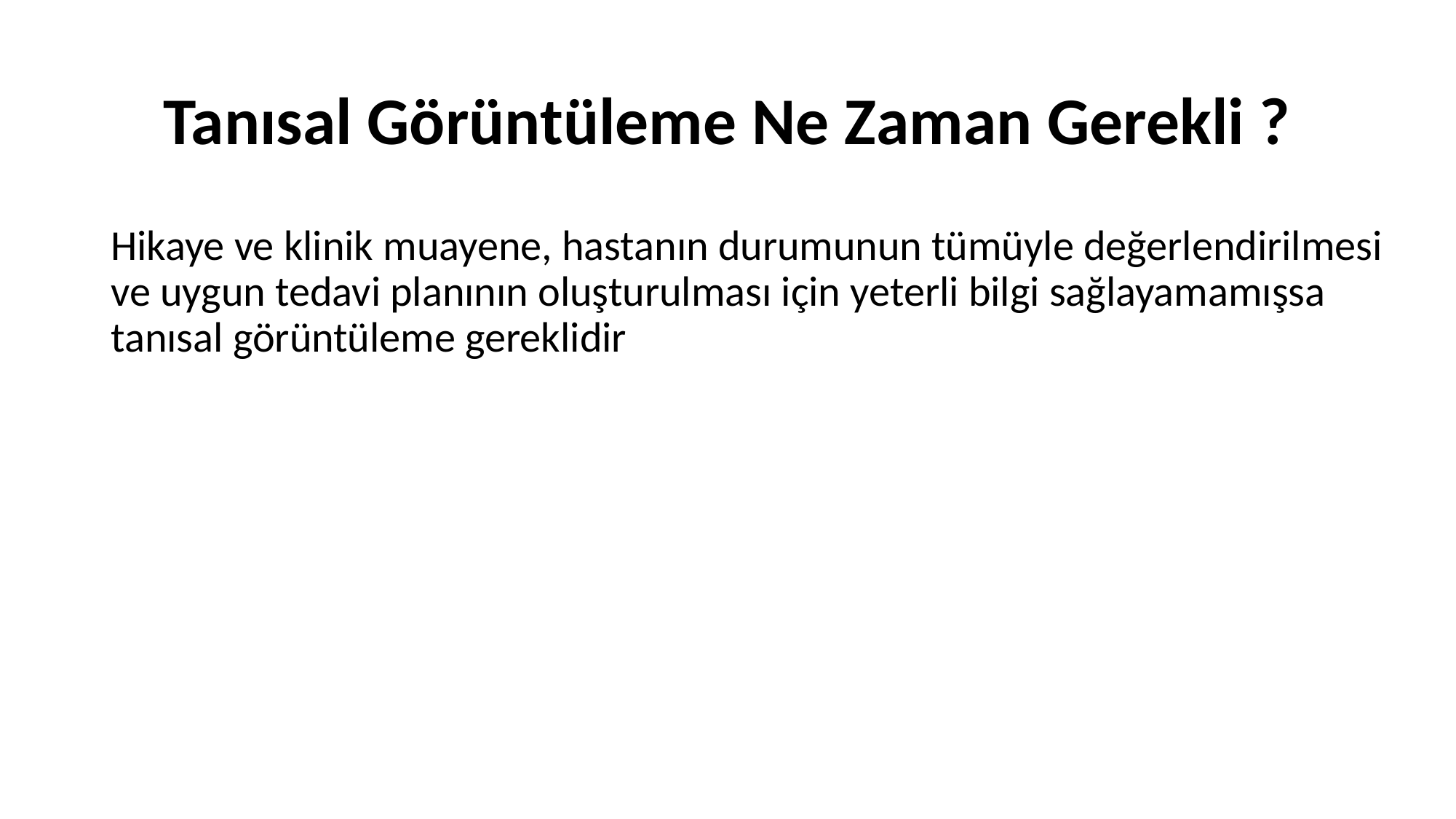

# Tanısal Görüntüleme Ne Zaman Gerekli ?
Hikaye ve klinik muayene, hastanın durumunun tümüyle değerlendirilmesi ve uygun tedavi planının oluşturulması için yeterli bilgi sağlayamamışsa tanısal görüntüleme gereklidir